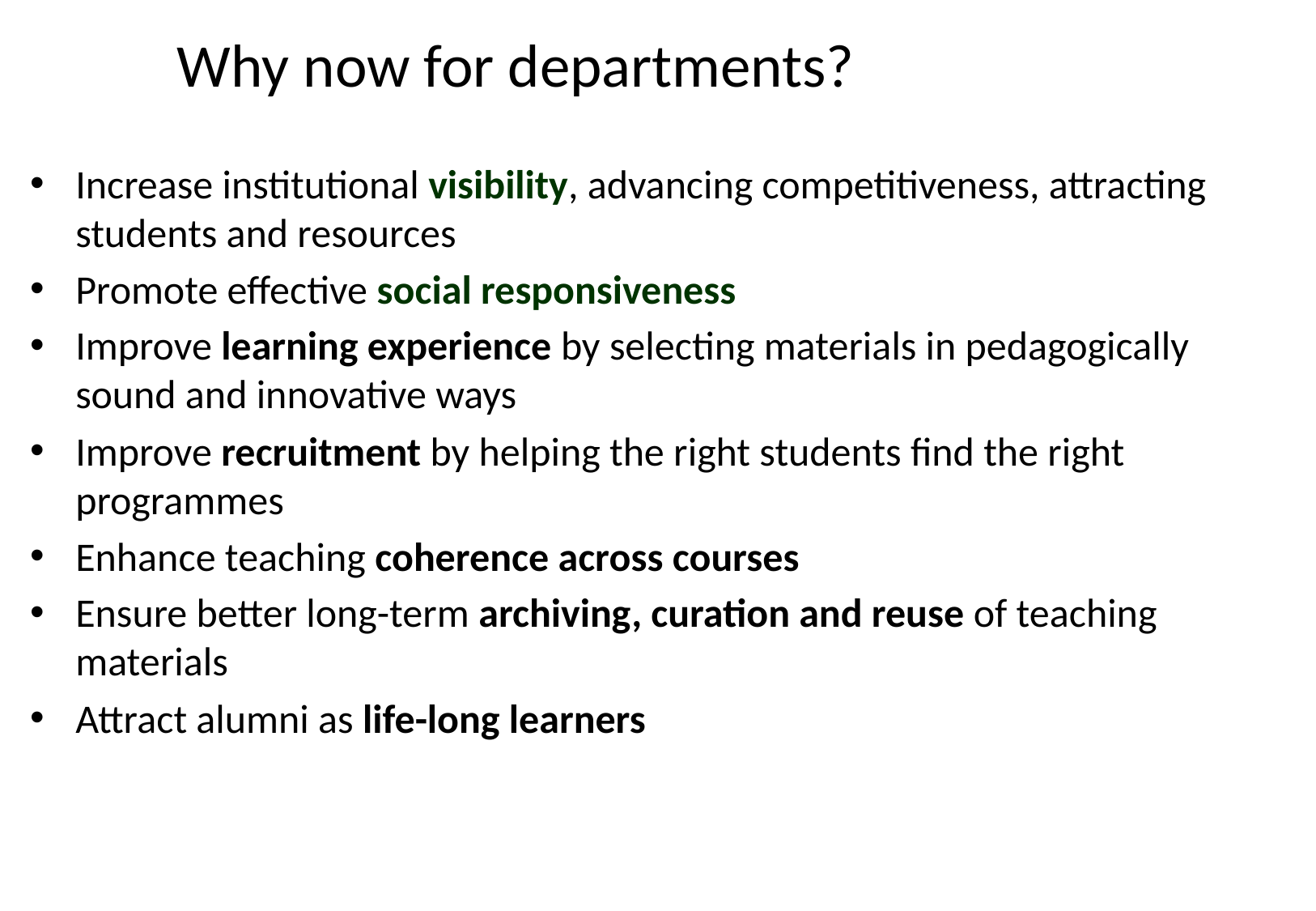

Why now for departments?
Increase institutional visibility, advancing competitiveness, attracting students and resources
Promote effective social responsiveness
Improve learning experience by selecting materials in pedagogically sound and innovative ways
Improve recruitment by helping the right students find the right programmes
Enhance teaching coherence across courses
Ensure better long-term archiving, curation and reuse of teaching materials
Attract alumni as life-long learners